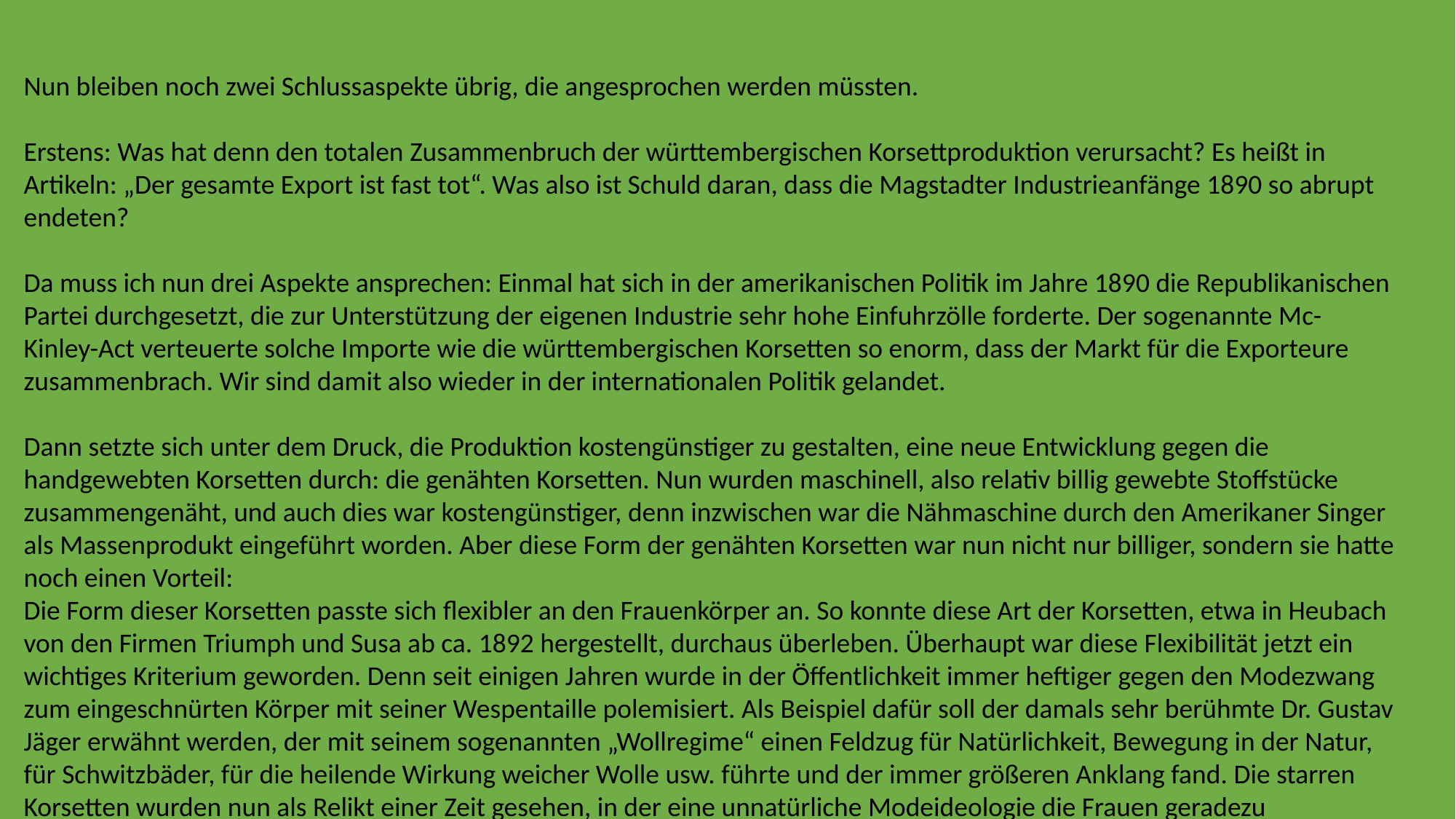

Nun bleiben noch zwei Schlussaspekte übrig, die angesprochen werden müssten.

Erstens: Was hat denn den totalen Zusammenbruch der württembergischen Korsettproduktion verursacht? Es heißt in Artikeln: „Der gesamte Export ist fast tot“. Was also ist Schuld daran, dass die Magstadter Industrieanfänge 1890 so abrupt endeten?

Da muss ich nun drei Aspekte ansprechen: Einmal hat sich in der amerikanischen Politik im Jahre 1890 die Republikanischen Partei durchgesetzt, die zur Unterstützung der eigenen Industrie sehr hohe Einfuhrzölle forderte. Der sogenannte Mc-Kinley-Act verteuerte solche Importe wie die württembergischen Korsetten so enorm, dass der Markt für die Exporteure zusammenbrach. Wir sind damit also wieder in der internationalen Politik gelandet.

Dann setzte sich unter dem Druck, die Produktion kostengünstiger zu gestalten, eine neue Entwicklung gegen die handgewebten Korsetten durch: die genähten Korsetten. Nun wurden maschinell, also relativ billig gewebte Stoffstücke zusammengenäht, und auch dies war kostengünstiger, denn inzwischen war die Nähmaschine durch den Amerikaner Singer als Massenprodukt eingeführt worden. Aber diese Form der genähten Korsetten war nun nicht nur billiger, sondern sie hatte noch einen Vorteil:
Die Form dieser Korsetten passte sich flexibler an den Frauenkörper an. So konnte diese Art der Korsetten, etwa in Heubach von den Firmen Triumph und Susa ab ca. 1892 hergestellt, durchaus überleben. Überhaupt war diese Flexibilität jetzt ein wichtiges Kriterium geworden. Denn seit einigen Jahren wurde in der Öffentlichkeit immer heftiger gegen den Modezwang zum eingeschnürten Körper mit seiner Wespentaille polemisiert. Als Beispiel dafür soll der damals sehr berühmte Dr. Gustav Jäger erwähnt werden, der mit seinem sogenannten „Wollregime“ einen Feldzug für Natürlichkeit, Bewegung in der Natur, für Schwitzbäder, für die heilende Wirkung weicher Wolle usw. führte und der immer größeren Anklang fand. Die starren Korsetten wurden nun als Relikt einer Zeit gesehen, in der eine unnatürliche Modeideologie die Frauen geradezu verstümmelte. Diese und ähnliche Kampagnen wurden immer erfolgreicher und man ahnt schon, dass der dadurch beschleunigte Niedergang der Korsetten begleitet wurde vom phänomenalen Aufstieg der Trikotagenindustrie - die Firmen sind berühmt geworden: Benger Ribana, Bleyle, Vollmöller u.v. a.